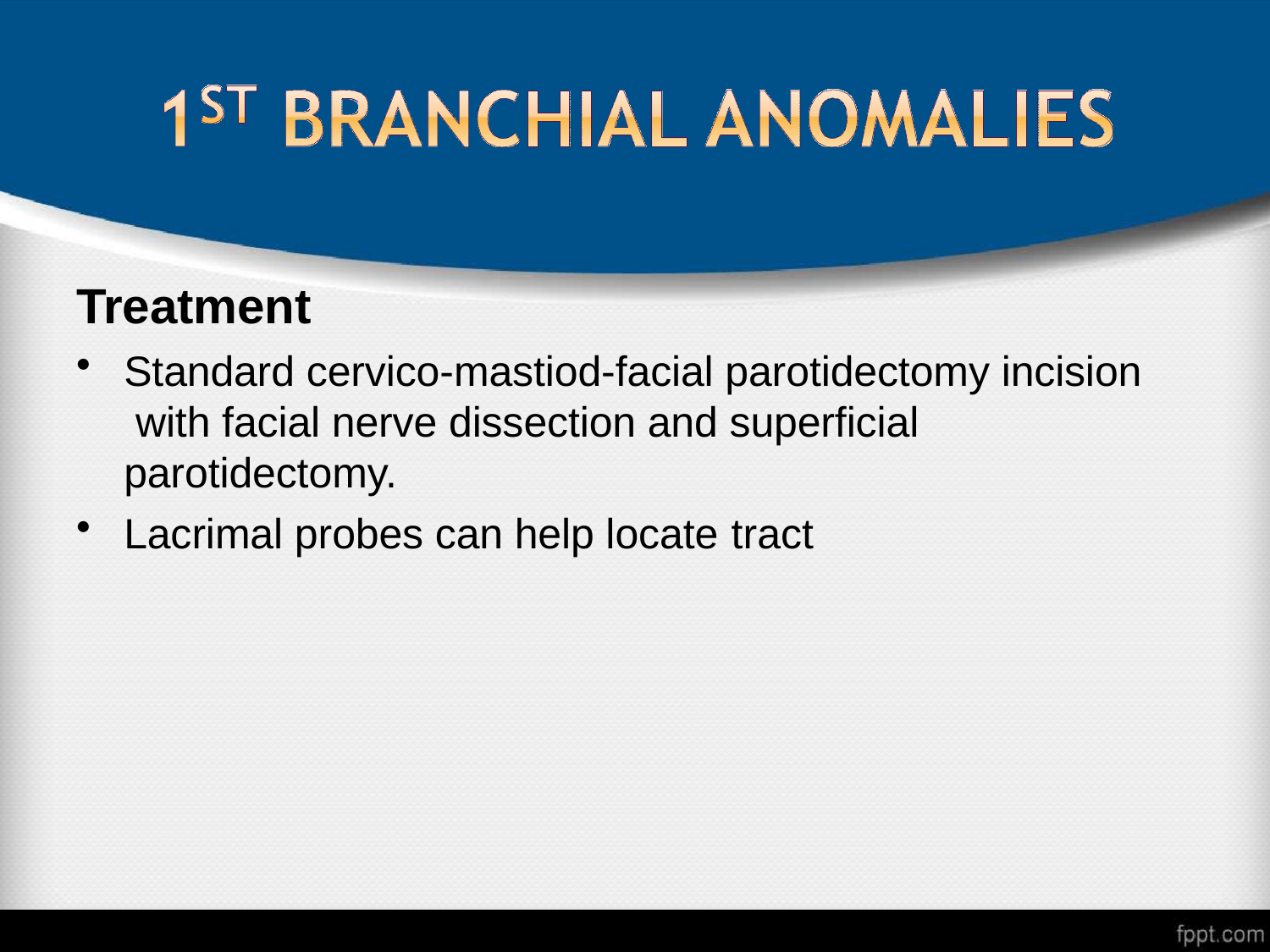

# Treatment
Standard cervico-mastiod-facial parotidectomy incision  with facial nerve dissection and superficial  parotidectomy.
Lacrimal probes can help locate tract